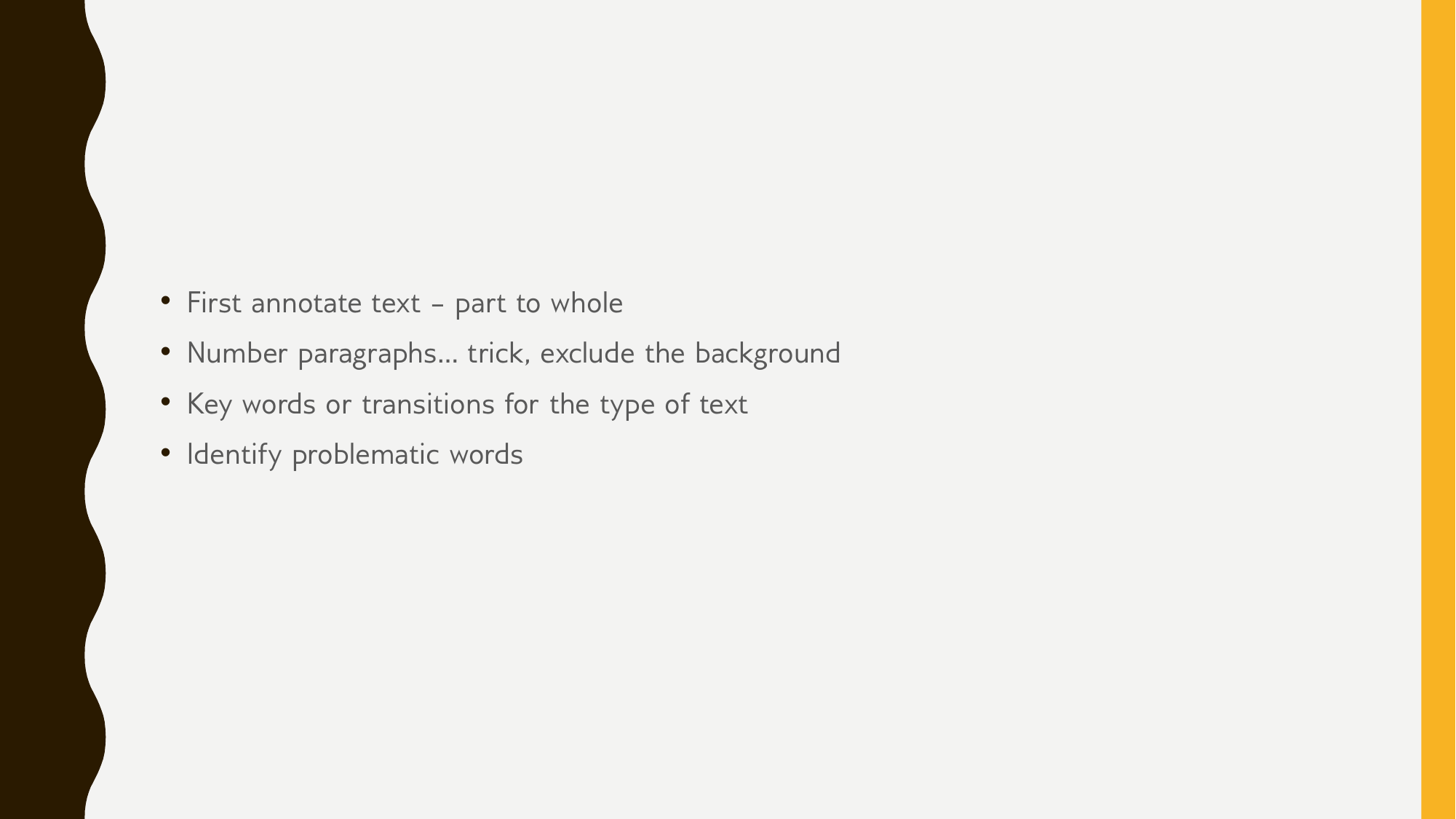

#
First annotate text – part to whole
Number paragraphs… trick, exclude the background
Key words or transitions for the type of text
Identify problematic words